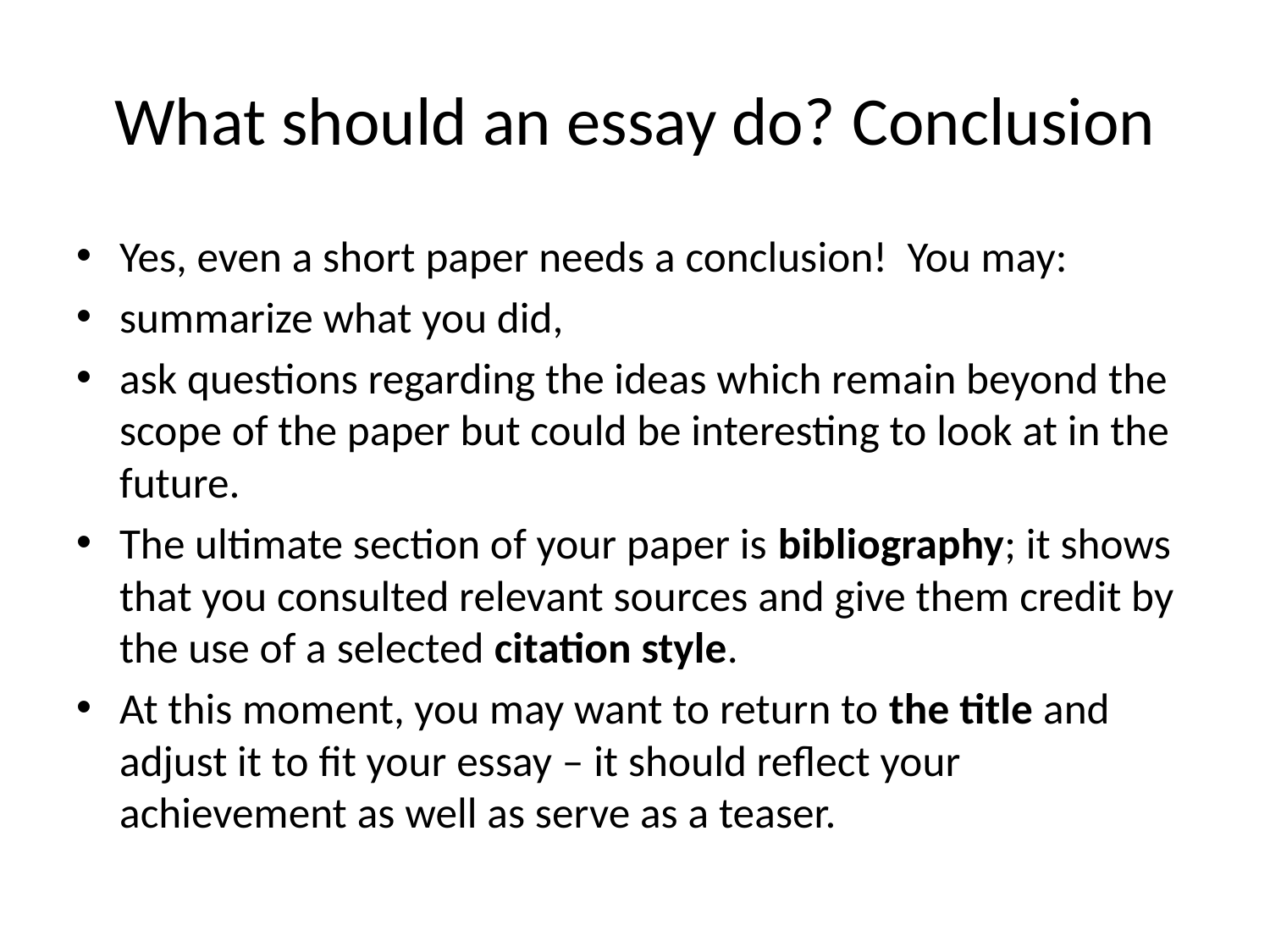

# What should an essay do? Conclusion
Yes, even a short paper needs a conclusion!  You may:
summarize what you did,
ask questions regarding the ideas which remain beyond the scope of the paper but could be interesting to look at in the future.
The ultimate section of your paper is bibliography; it shows that you consulted relevant sources and give them credit by the use of a selected citation style.
At this moment, you may want to return to the title and adjust it to fit your essay – it should reflect your achievement as well as serve as a teaser.